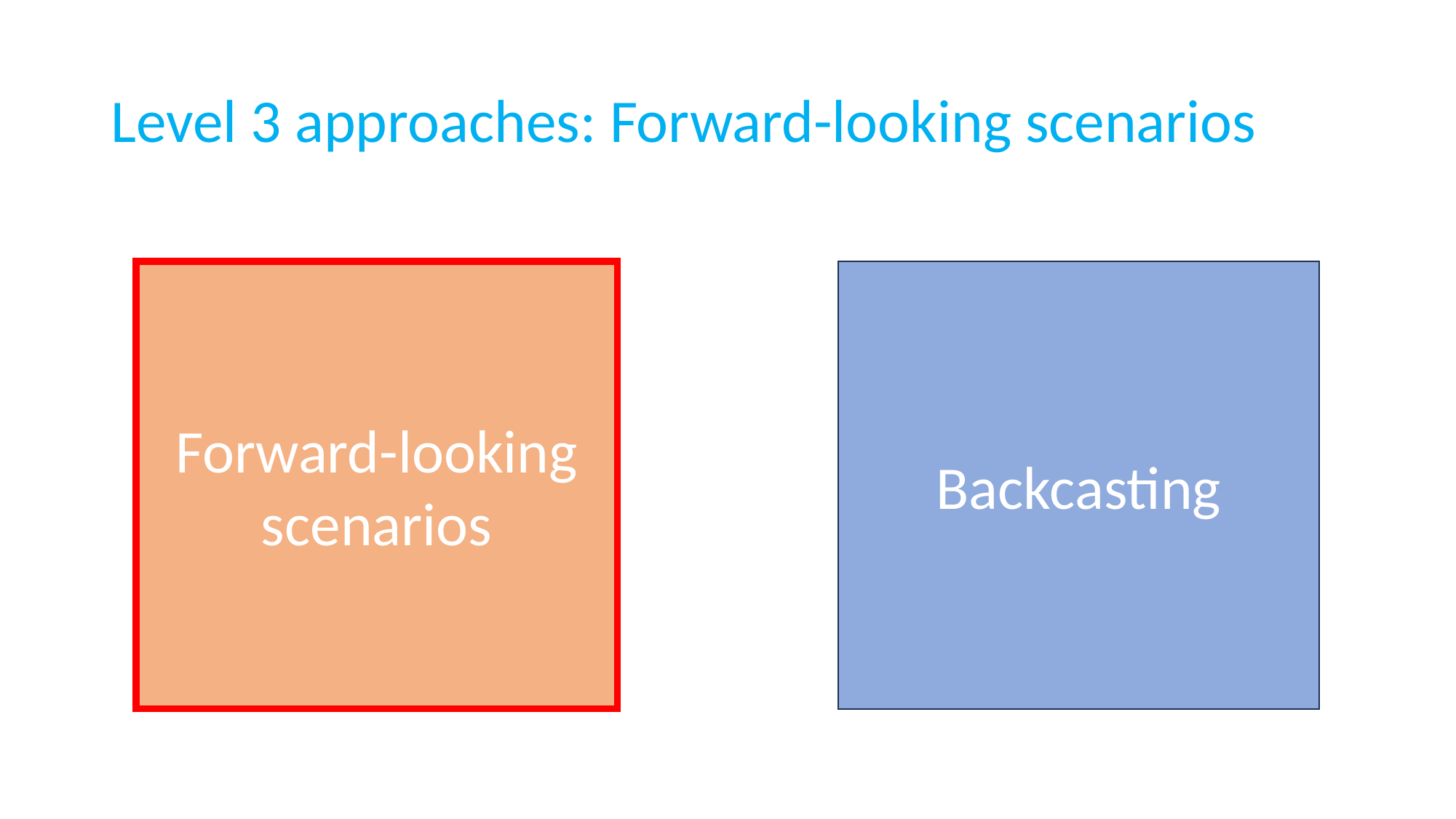

# Level 3 approaches: Forward-looking scenarios
Forward-looking scenarios
Backcasting